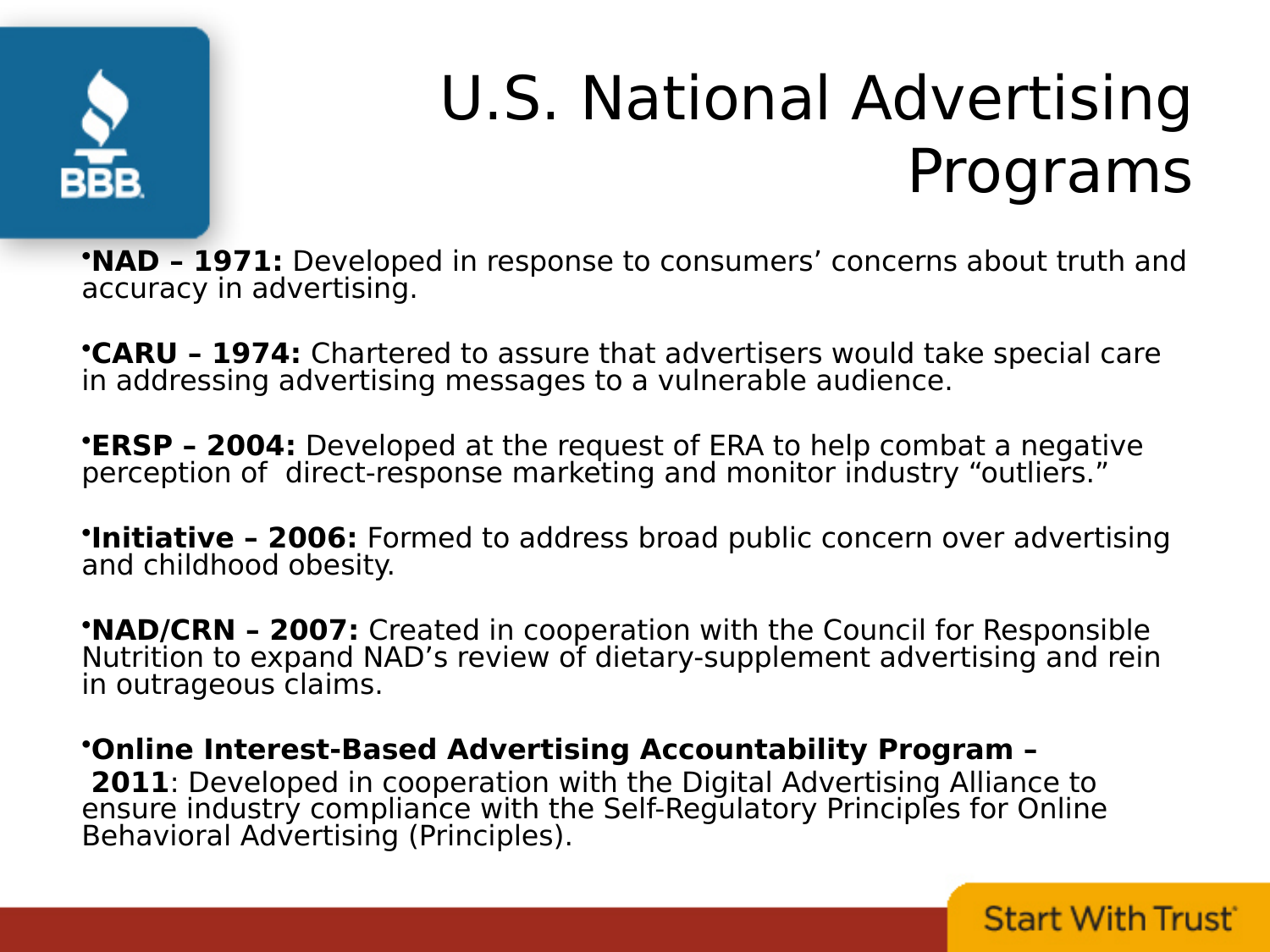

# U.S. National Advertising Programs
NAD – 1971: Developed in response to consumers’ concerns about truth and accuracy in advertising.

CARU – 1974: Chartered to assure that advertisers would take special care in addressing advertising messages to a vulnerable audience.

ERSP – 2004: Developed at the request of ERA to help combat a negative perception of  direct-response marketing and monitor industry “outliers.”

Initiative – 2006: Formed to address broad public concern over advertising and childhood obesity.

NAD/CRN – 2007: Created in cooperation with the Council for Responsible Nutrition to expand NAD’s review of dietary-supplement advertising and rein in outrageous claims.

Online Interest-Based Advertising Accountability Program –
 2011: Developed in cooperation with the Digital Advertising Alliance to ensure industry compliance with the Self-Regulatory Principles for Online Behavioral Advertising (Principles).